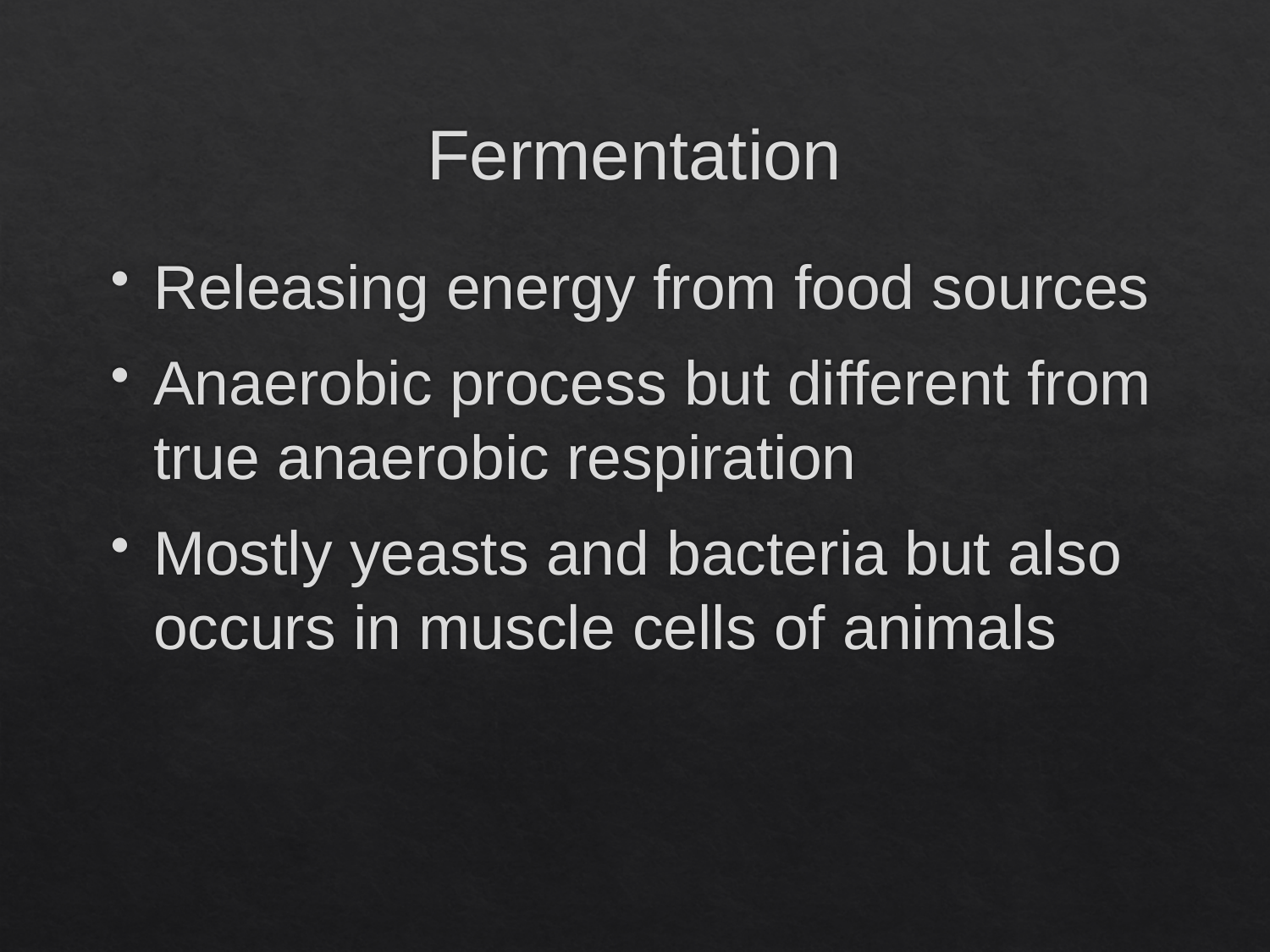

# Fermentation
Releasing energy from food sources
Anaerobic process but different from true anaerobic respiration
Mostly yeasts and bacteria but also occurs in muscle cells of animals